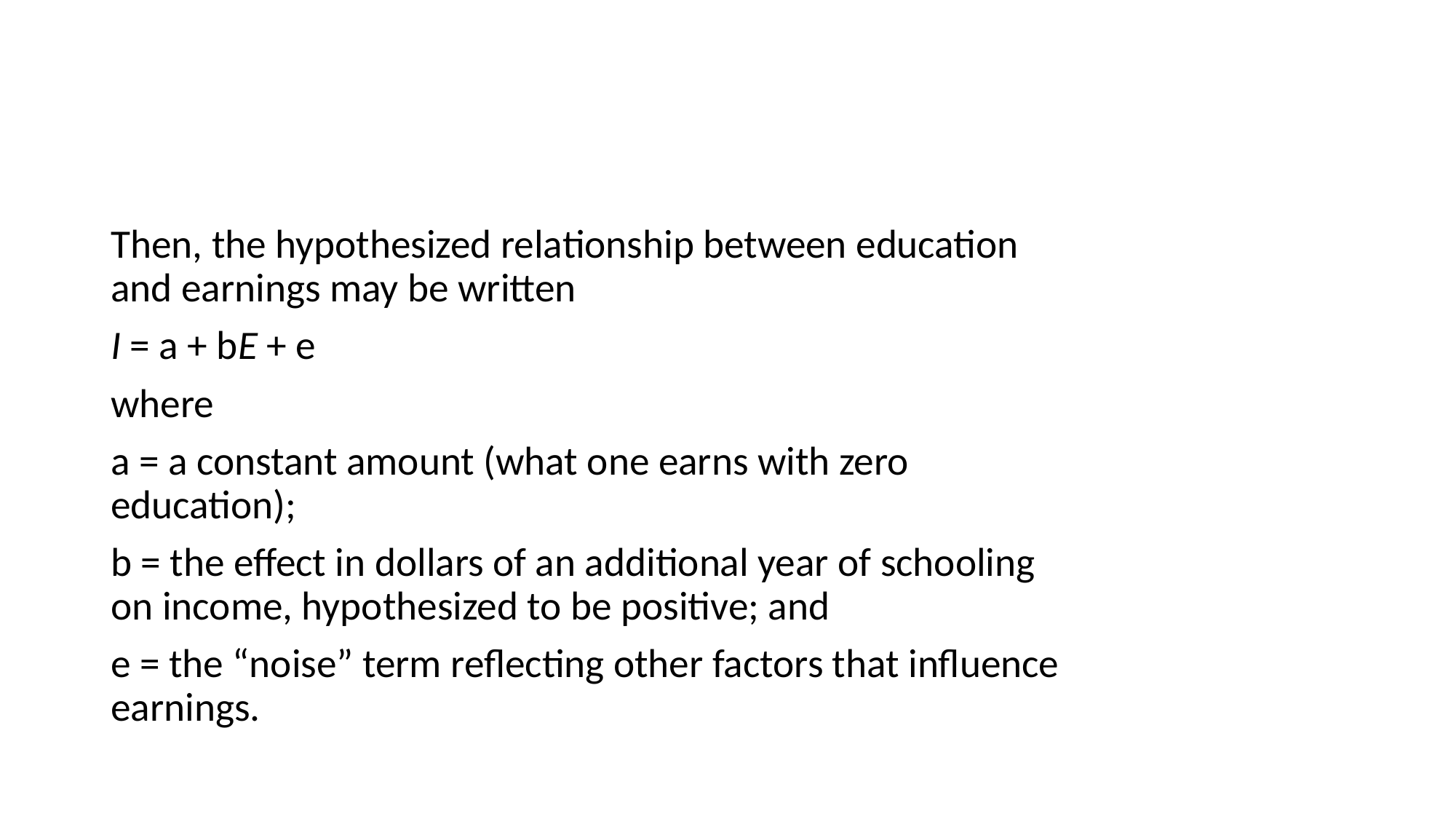

#
Then, the hypothesized relationship between education and earnings may be written
I = a + bE + e
where
a = a constant amount (what one earns with zero education);
b = the effect in dollars of an additional year of schooling on income, hypothesized to be positive; and
e = the “noise” term reflecting other factors that influence earnings.